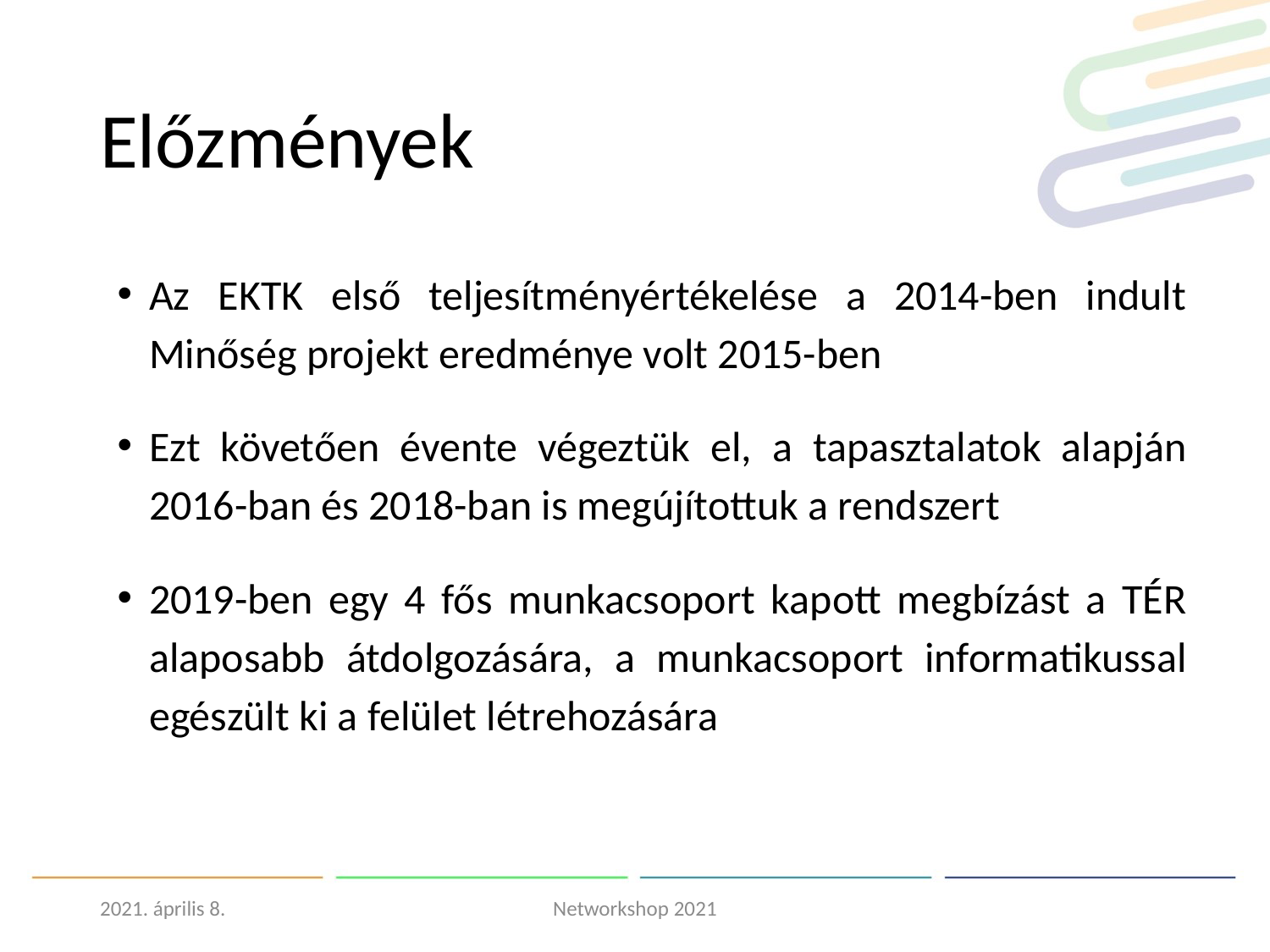

# Előzmények
Az EKTK első teljesítményértékelése a 2014-ben indult Minőség projekt eredménye volt 2015-ben
Ezt követően évente végeztük el, a tapasztalatok alapján 2016-ban és 2018-ban is megújítottuk a rendszert
2019-ben egy 4 fős munkacsoport kapott megbízást a TÉR alaposabb átdolgozására, a munkacsoport informatikussal egészült ki a felület létrehozására

2021. április 8.
Networkshop 2021